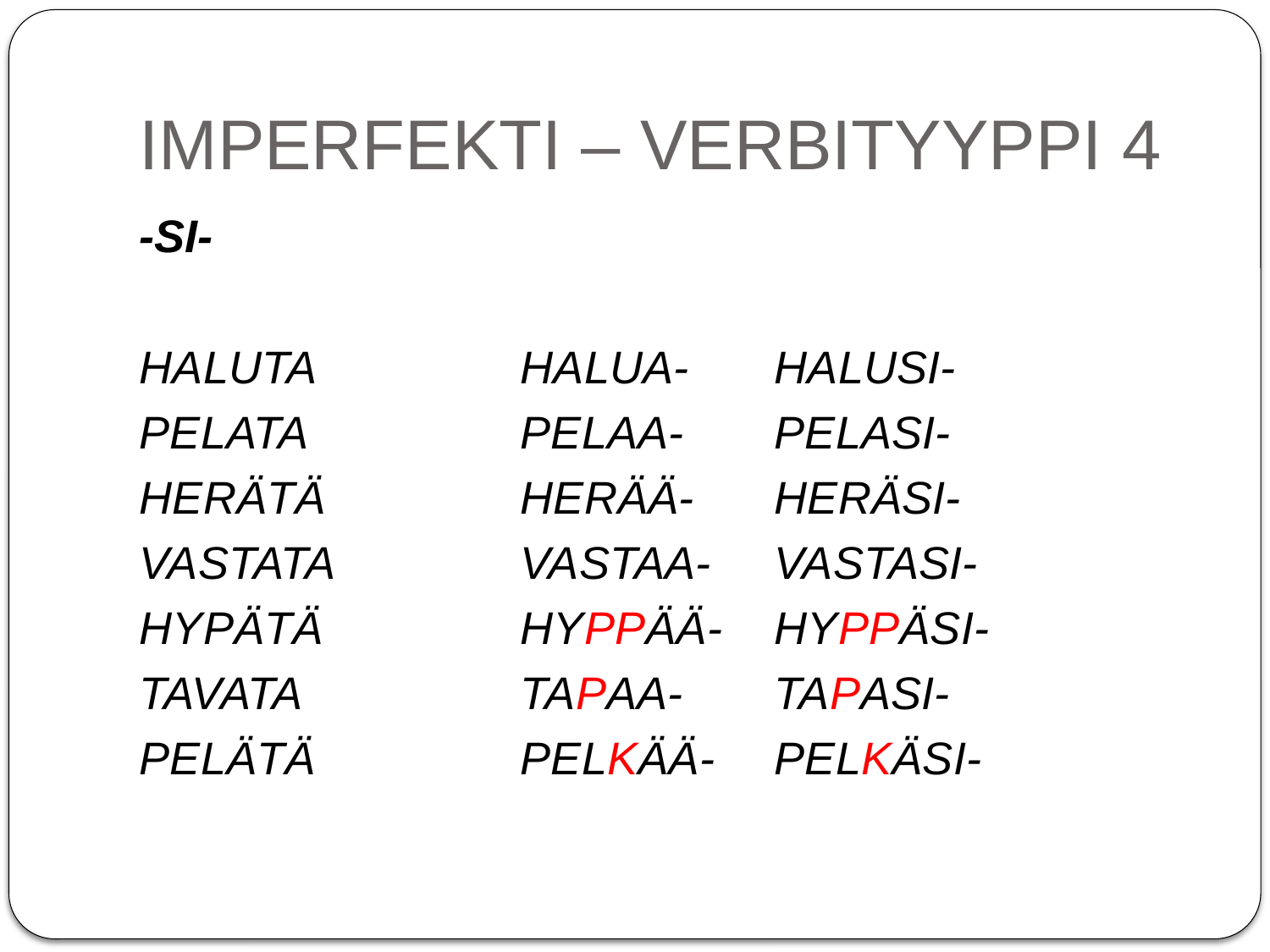

# IMPERFEKTI – VERBITYYPPI 4
-SI-

HALUTA		HALUA-	HALUSI-
PELATA		PELAA- 	PELASI-
HERÄTÄ		HERÄÄ- 	HERÄSI-
VASTATA		VASTAA- 	VASTASI-
HYPÄTÄ		HYPPÄÄ-	HYPPÄSI-
TAVATA		TAPAA-	TAPASI-
PELÄTÄ		PELKÄÄ-	PELKÄSI-